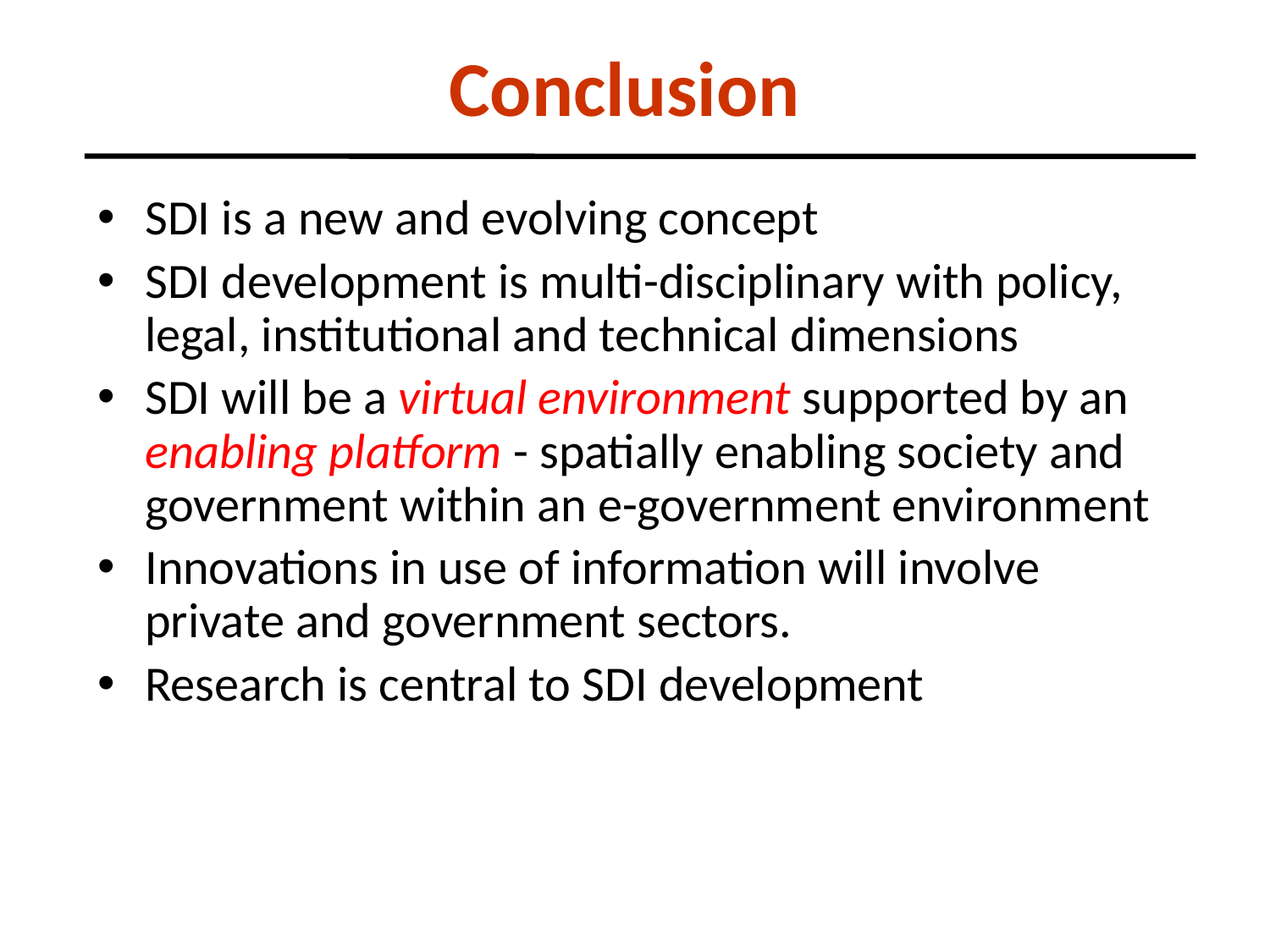

# Conclusion

SDI is a new and evolving concept
SDI development is multi-disciplinary with policy, legal, institutional and technical dimensions
SDI will be a virtual environment supported by an enabling platform - spatially enabling society and government within an e-government environment
Innovations in use of information will involve private and government sectors.
Research is central to SDI development